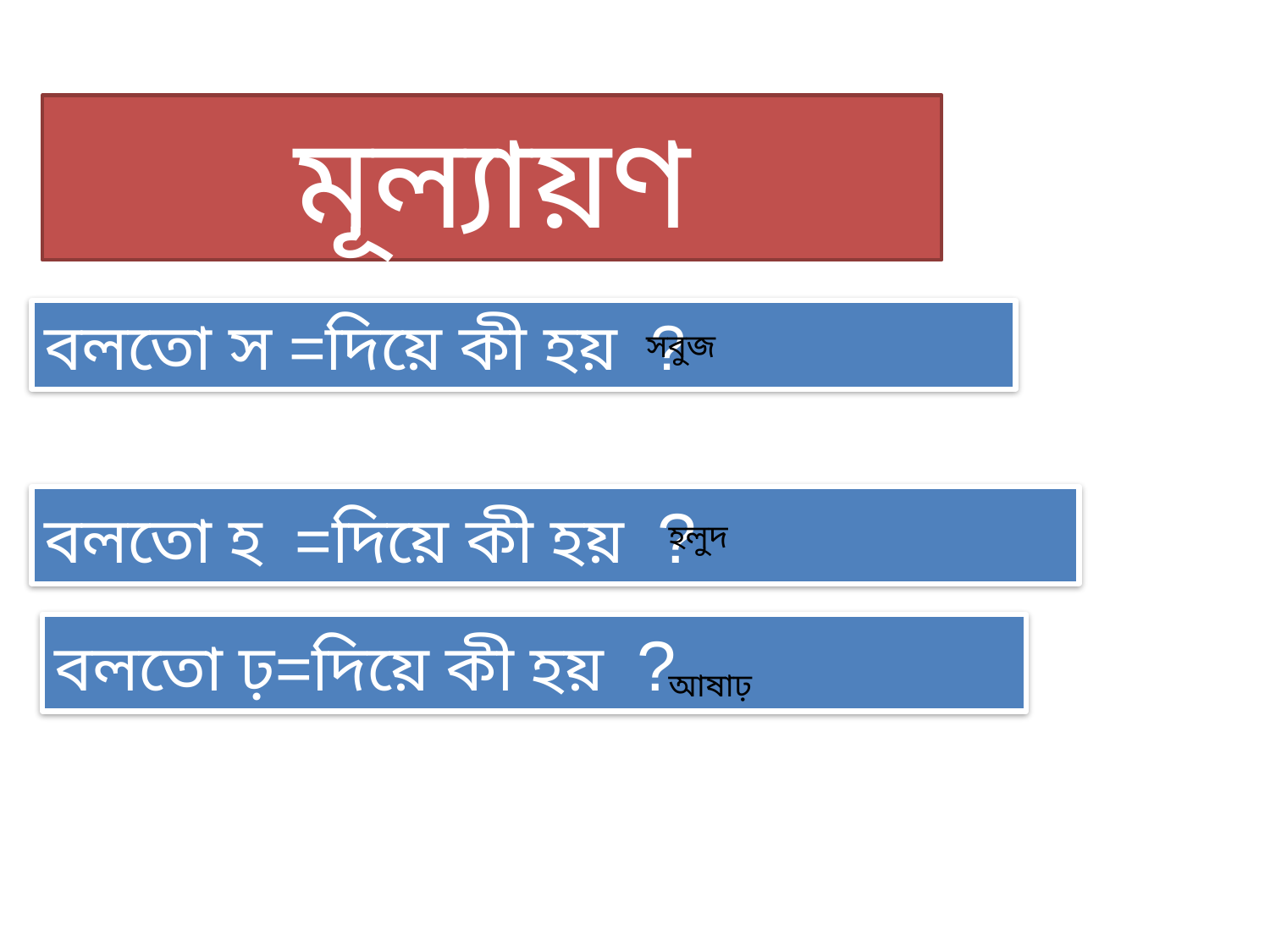

মূল্যায়ণ
বলতো স =দিয়ে কী হয়  ?
সবুজ
বলতো হ  =দিয়ে কী হয়  ?
হলুদ
বলতো ঢ়=দিয়ে কী হয়  ?
আষাঢ়